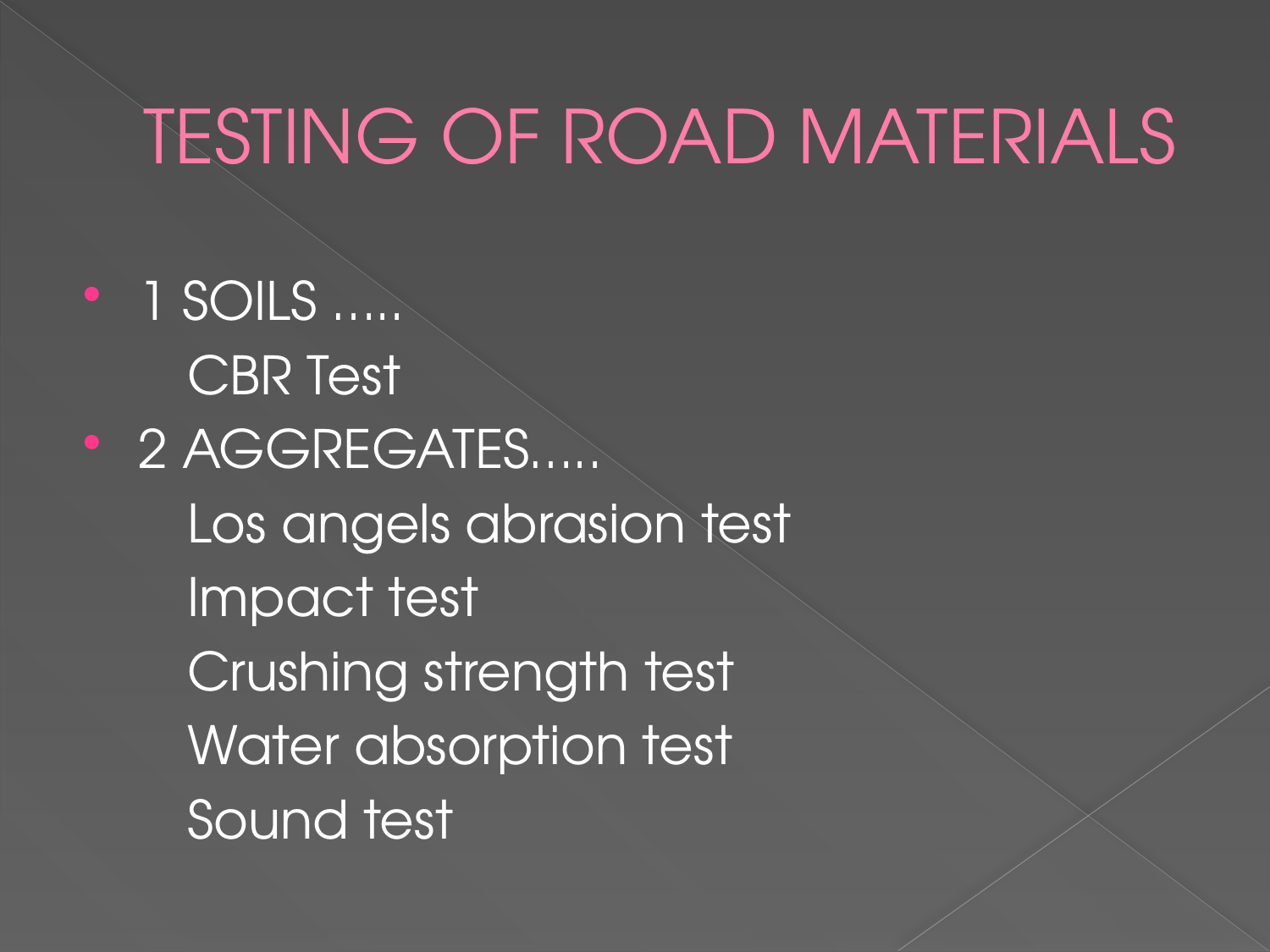

# TESTING OF ROAD MATERIALS
1 SOILS …..
       CBR Test
2 AGGREGATES…..
       Los angels abrasion test
       Impact test
       Crushing strength test
       Water absorption test
       Sound test